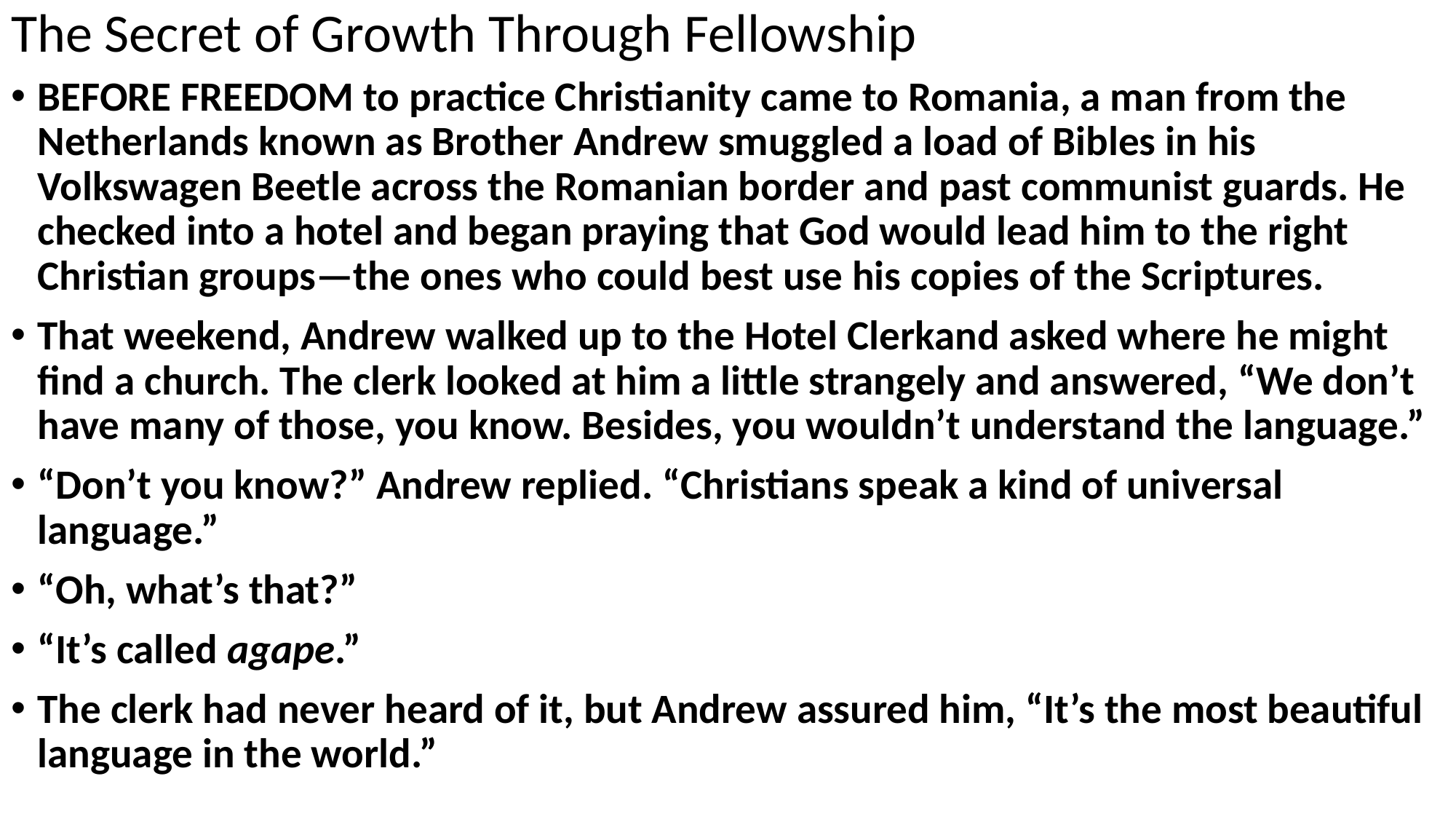

# The Secret of Growth Through Fellowship
BEFORE FREEDOM to practice Christianity came to Romania, a man from the Netherlands known as Brother Andrew smuggled a load of Bibles in his Volkswagen Beetle across the Romanian border and past communist guards. He checked into a hotel and began praying that God would lead him to the right Christian groups—the ones who could best use his copies of the Scriptures.
That weekend, Andrew walked up to the Hotel Clerkand asked where he might find a church. The clerk looked at him a little strangely and answered, “We don’t have many of those, you know. Besides, you wouldn’t understand the language.”
“Don’t you know?” Andrew replied. “Christians speak a kind of universal language.”
“Oh, what’s that?”
“It’s called agape.”
The clerk had never heard of it, but Andrew assured him, “It’s the most beautiful language in the world.”